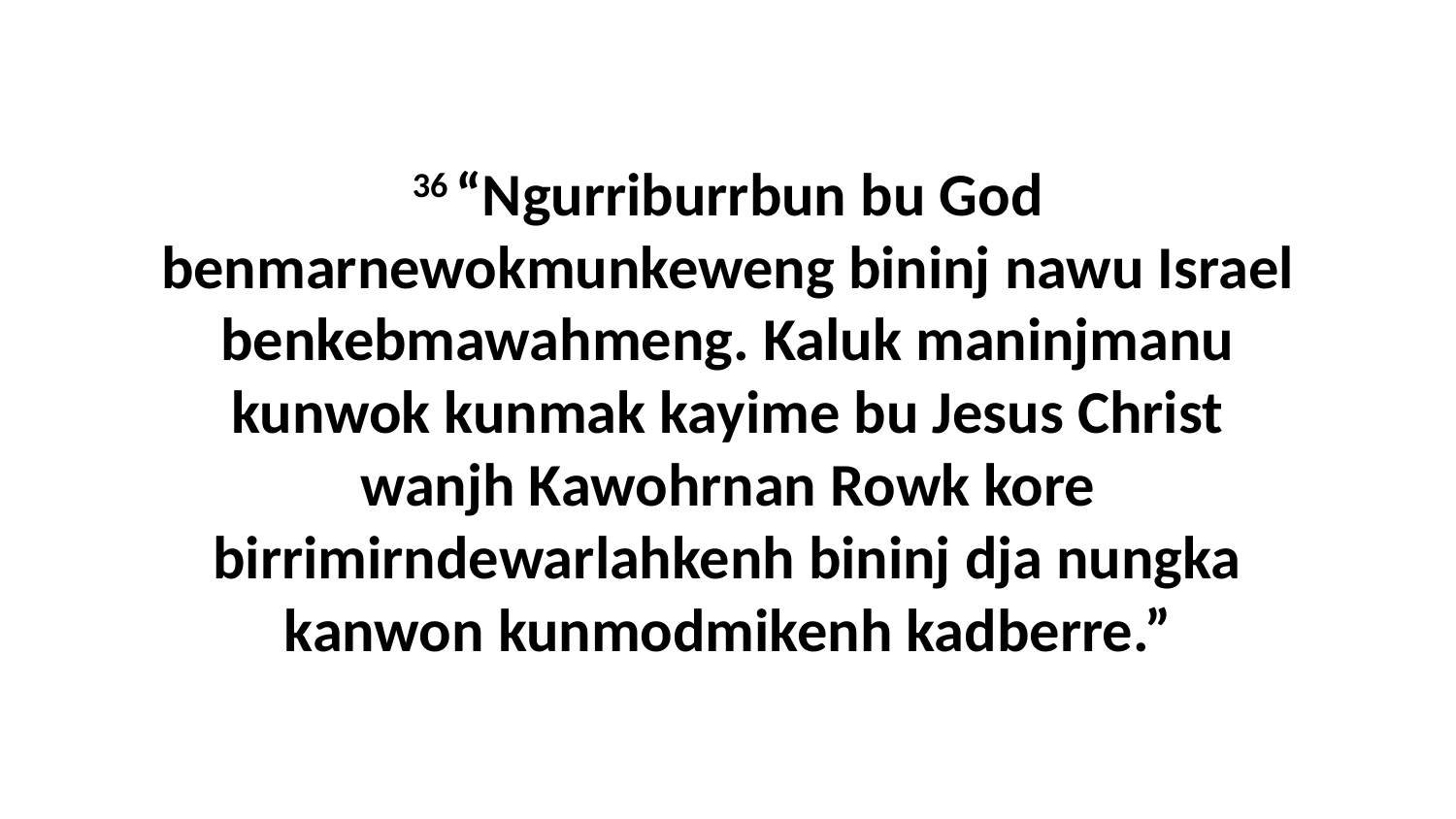

36 “Ngurriburrbun bu God benmarnewokmunkeweng bininj nawu Israel benkebmawahmeng. Kaluk maninjmanu kunwok kunmak kayime bu Jesus Christ wanjh Kawohrnan Rowk kore birrimirndewarlahkenh bininj dja nungka kanwon kunmodmikenh kadberre.”